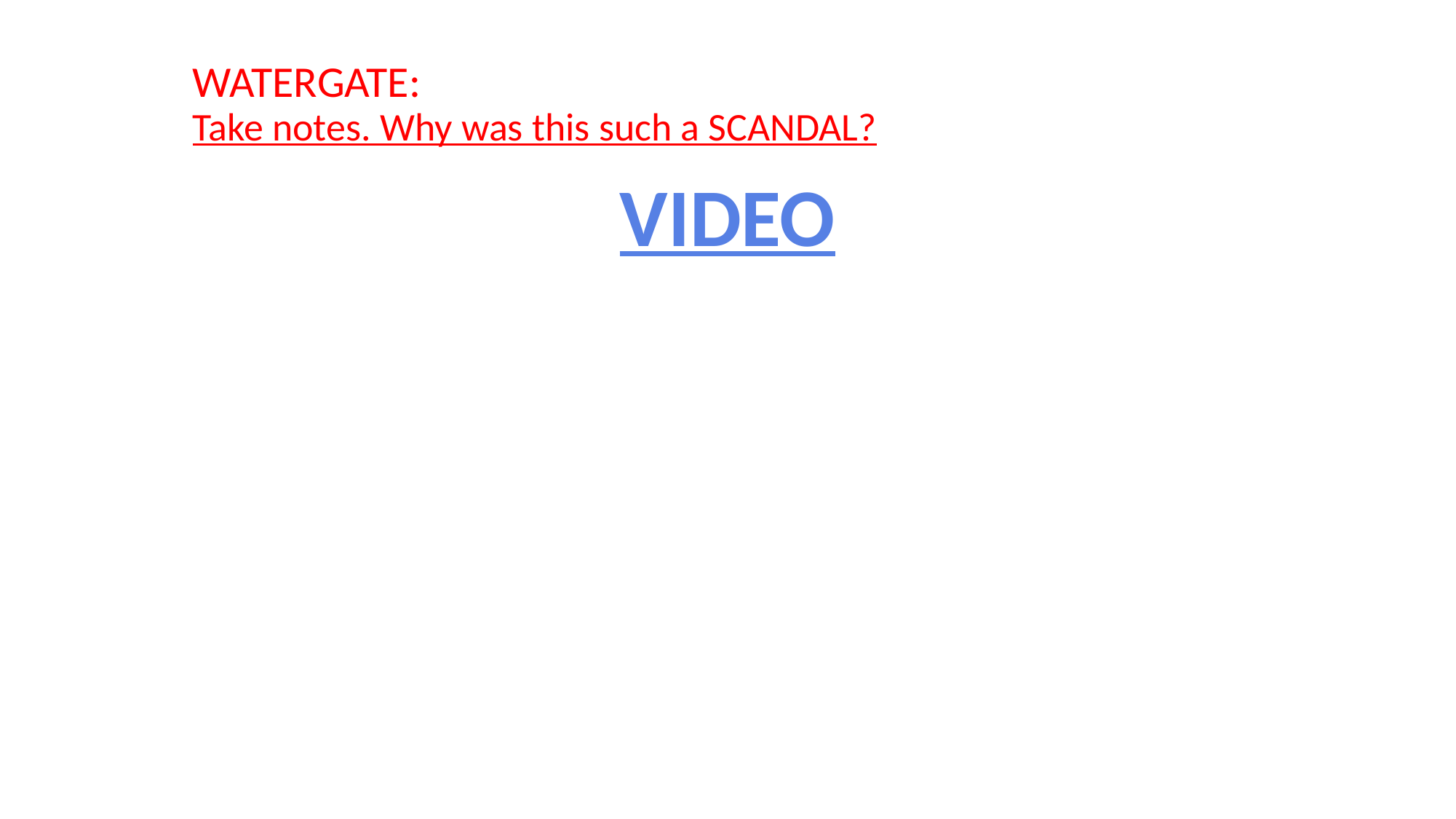

# WATERGATE: Take notes. Why was this such a SCANDAL?
VIDEO